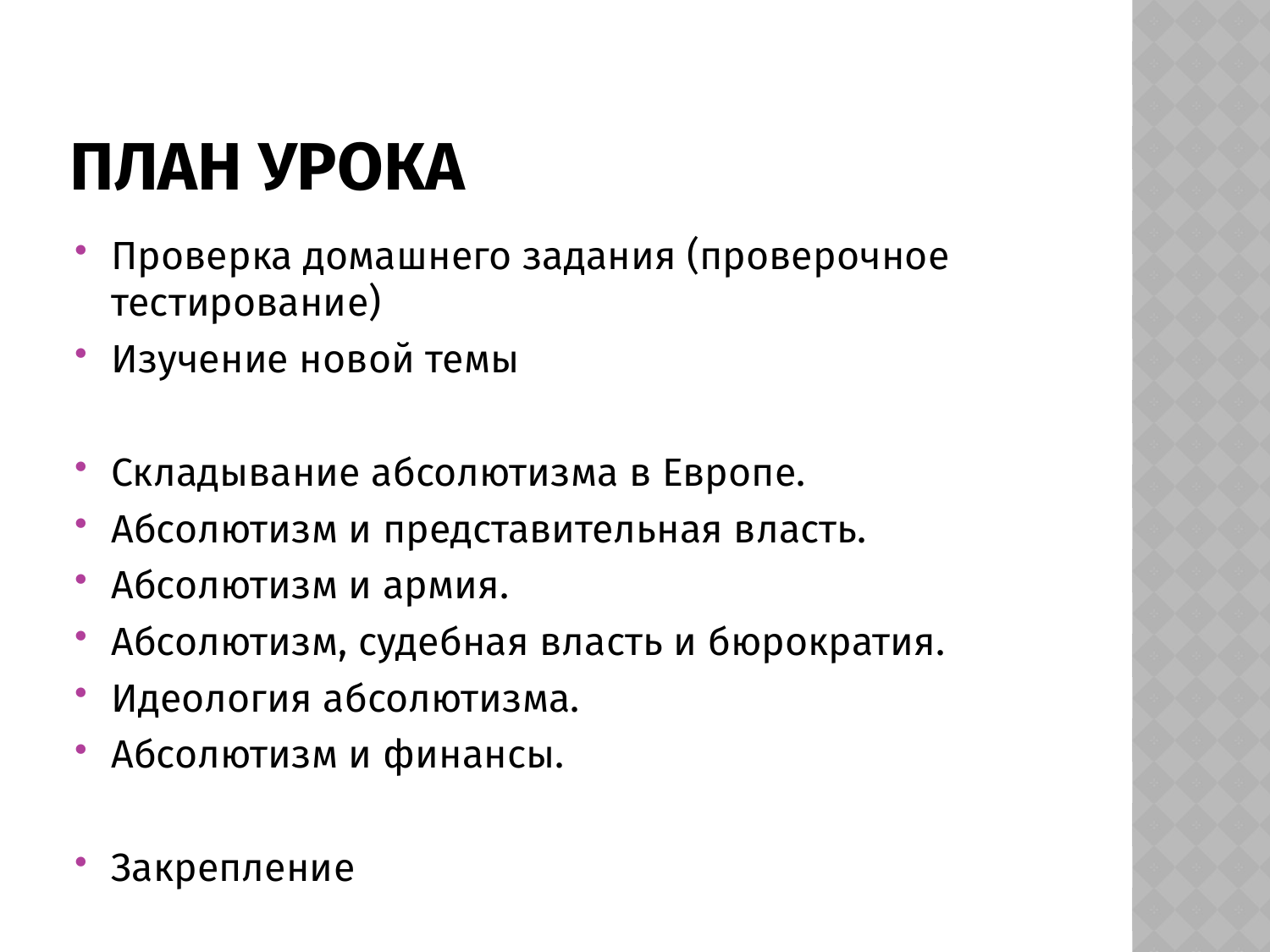

# План урока
Проверка домашнего задания (проверочное тестирование)
Изучение новой темы

Складывание абсолютизма в Европе.
Абсолютизм и представительная власть.
Абсолютизм и армия.
Абсолютизм, судебная власть и бюрократия.
Идеология абсолютизма.
Абсолютизм и финансы.

Закрепление